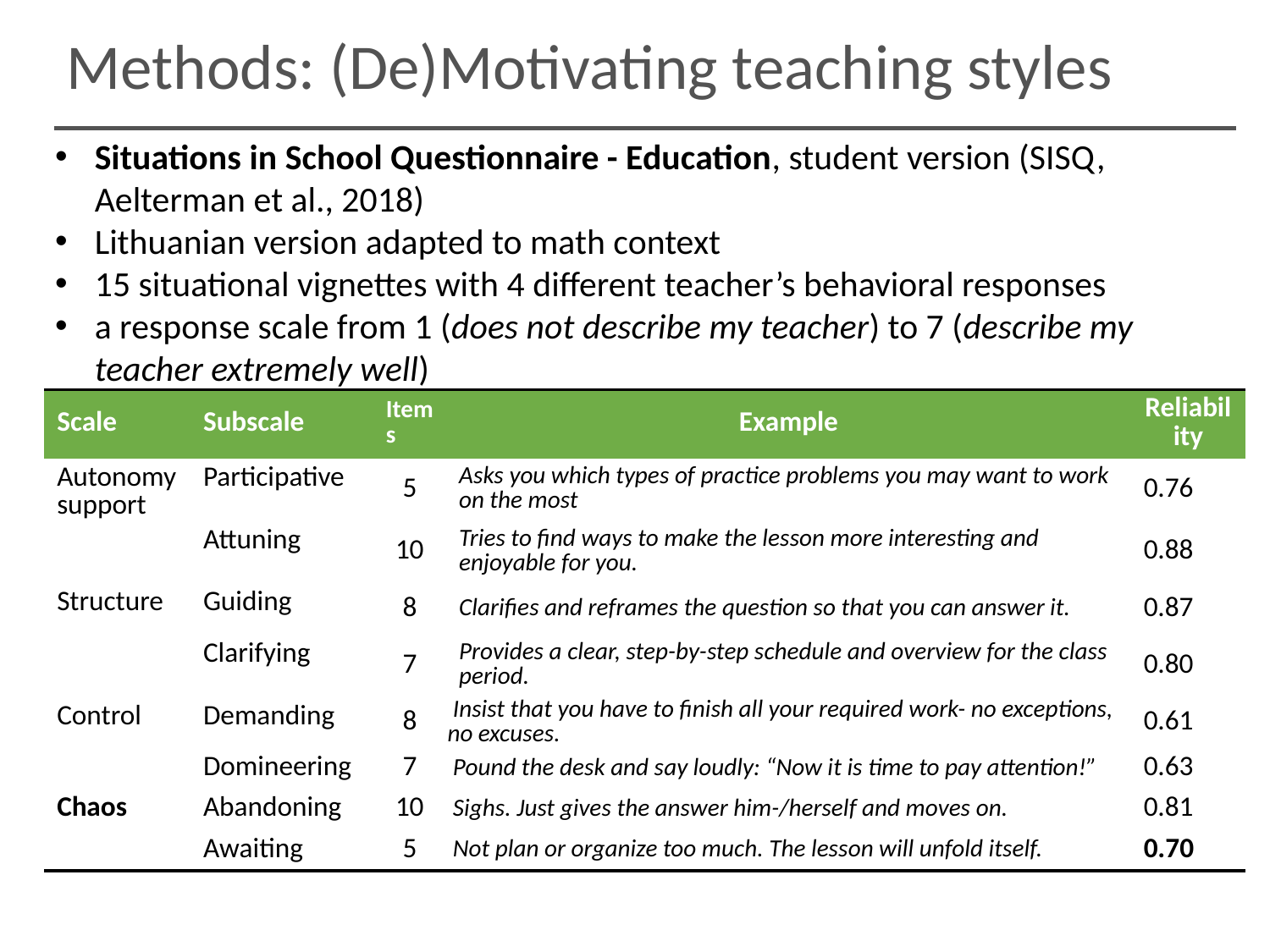

Methods: (De)Motivating teaching styles
Situations in School Questionnaire - Education, student version (SISQ, Aelterman et al., 2018)
Lithuanian version adapted to math context
15 situational vignettes with 4 different teacher’s behavioral responses
a response scale from 1 (does not describe my teacher) to 7 (describe my teacher extremely well)
| Scale | Subscale | Items | Example | Reliability |
| --- | --- | --- | --- | --- |
| Autonomy support | Participative | 5 | Asks you which types of practice problems you may want to work on the most | 0.76 |
|  | Attuning | 10 | Tries to find ways to make the lesson more interesting and enjoyable for you. | 0.88 |
| Structure | Guiding | 8 | Clarifies and reframes the question so that you can answer it. | 0.87 |
|  | Clarifying | 7 | Provides a clear, step-by-step schedule and overview for the class period. | 0.80 |
| Control | Demanding | 8 | Insist that you have to finish all your required work- no exceptions, no excuses. | 0.61 |
|  | Domineering | 7 | Pound the desk and say loudly: “Now it is time to pay attention!” | 0.63 |
| Chaos | Abandoning | 10 | Sighs. Just gives the answer him-/herself and moves on. | 0.81 |
|  | Awaiting | 5 | Not plan or organize too much. The lesson will unfold itself. | 0.70 |